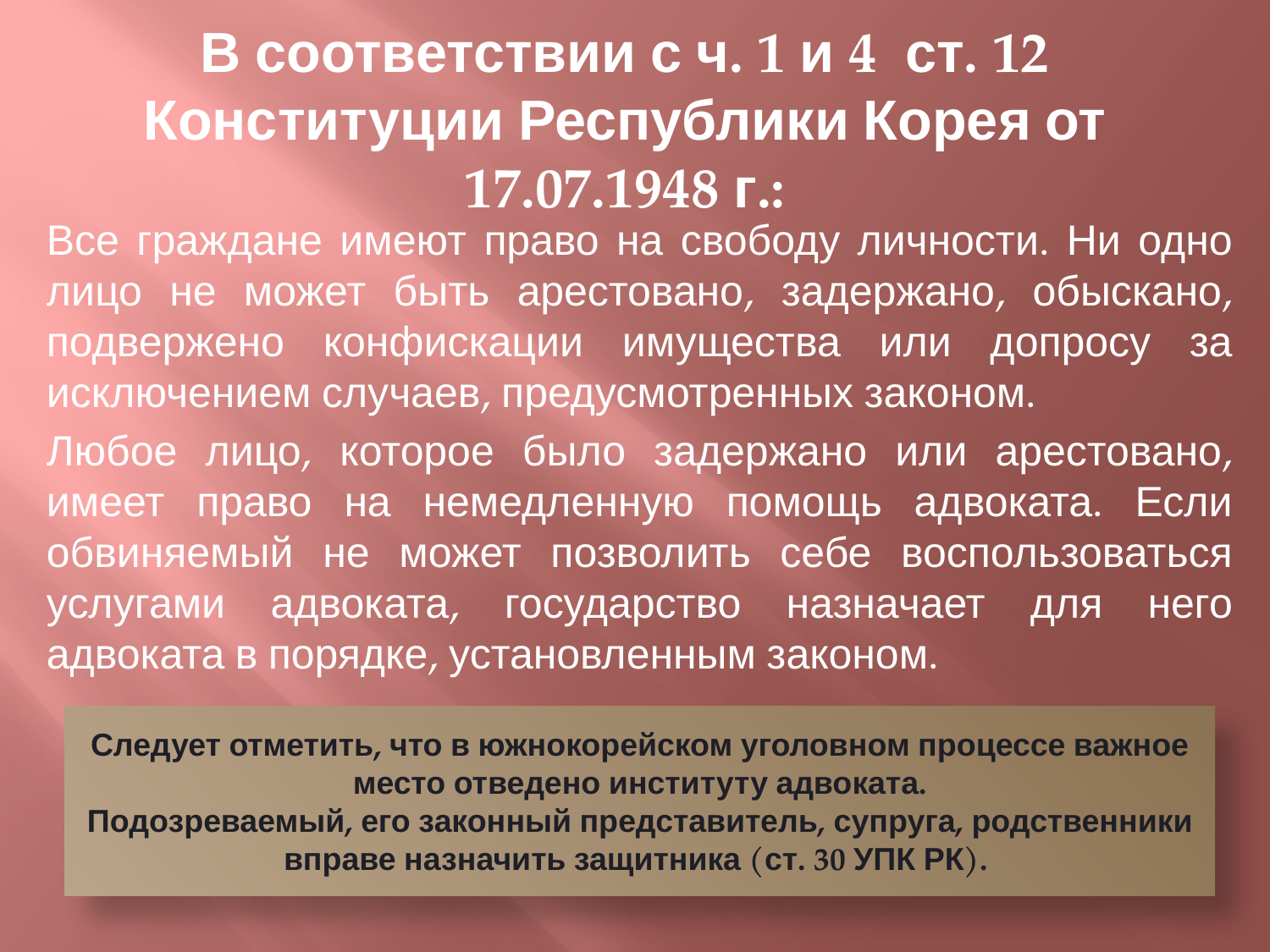

# В соответствии с ч. 1 и 4  ст. 12 Конституции Республики Корея от 17.07.1948 г.:
Все граждане имеют право на свободу личности. Ни одно лицо не может быть арестовано, задержано, обыскано, подвержено конфискации имущества или допросу за исключением случаев, предусмотренных законом.
Любое лицо, которое было задержано или арестовано, имеет право на немедленную помощь адвоката. Если обвиняемый не может позволить себе воспользоваться услугами адвоката, государство назначает для него адвоката в порядке, установленным законом.

Следует отметить, что в южнокорейском уголовном процессе важное место отведено институту адвоката.
Подозреваемый, его законный представитель, супруга, родственники вправе назначить защитника (ст. 30 УПК РК).